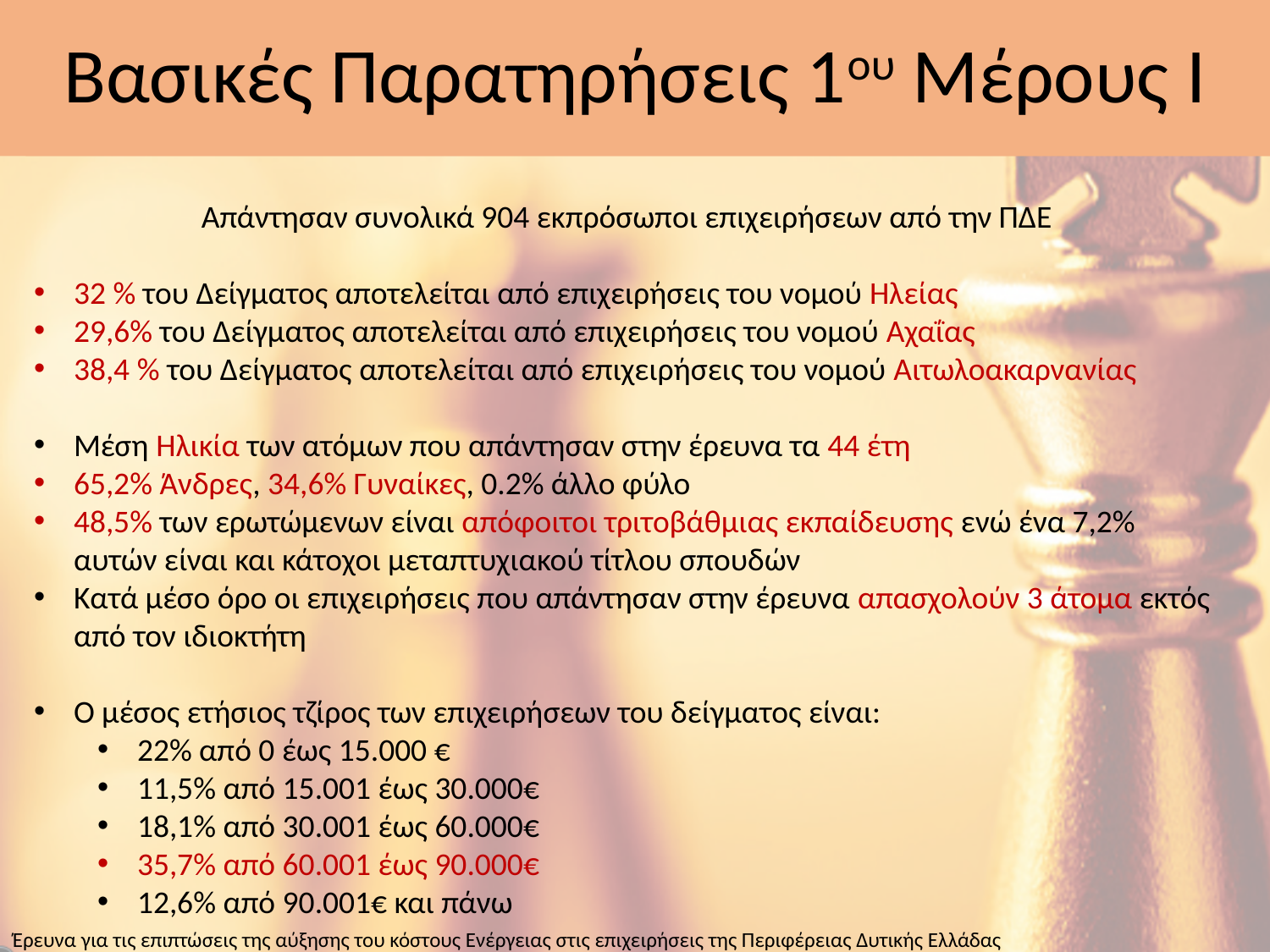

# Βασικές Παρατηρήσεις 1ου Μέρους Ι

Απάντησαν συνολικά 904 εκπρόσωποι επιχειρήσεων από την ΠΔΕ

32 % του Δείγματος αποτελείται από επιχειρήσεις του νομού Ηλείας
29,6% του Δείγματος αποτελείται από επιχειρήσεις του νομού Αχαΐας
38,4 % του Δείγματος αποτελείται από επιχειρήσεις του νομού Αιτωλοακαρνανίας

Μέση Ηλικία των ατόμων που απάντησαν στην έρευνα τα 44 έτη
65,2% Άνδρες, 34,6% Γυναίκες, 0.2% άλλο φύλο
48,5% των ερωτώμενων είναι απόφοιτοι τριτοβάθμιας εκπαίδευσης ενώ ένα 7,2% αυτών είναι και κάτοχοι μεταπτυχιακού τίτλου σπουδών
Κατά μέσο όρο οι επιχειρήσεις που απάντησαν στην έρευνα απασχολούν 3 άτομα εκτός από τον ιδιοκτήτη

Ο μέσος ετήσιος τζίρος των επιχειρήσεων του δείγματος είναι:
22% από 0 έως 15.000 €
11,5% από 15.001 έως 30.000€
18,1% από 30.001 έως 60.000€
35,7% από 60.001 έως 90.000€
12,6% από 90.001€ και πάνω

Έρευνα για τις επιπτώσεις της αύξησης του κόστους Ενέργειας στις επιχειρήσεις της Περιφέρειας Δυτικής Ελλάδας